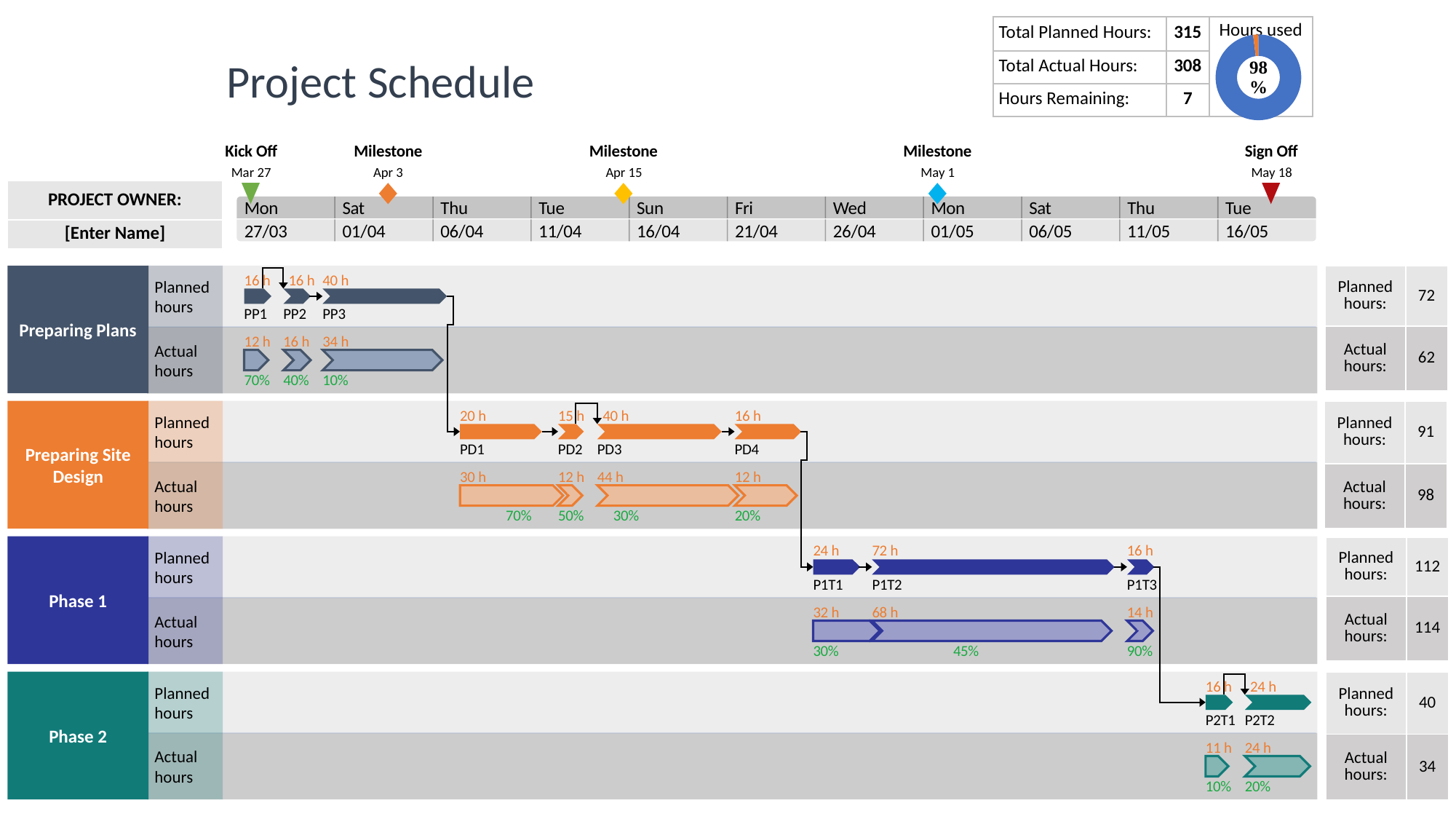

| Total Planned Hours: | 315 | Hours used |
| --- | --- | --- |
| Total Actual Hours: | 308 |  |
| Hours Remaining: | 7 |  |

### Chart

| Category |  |
|---|---|
Project Schedule
Kick Off
Milestone
Milestone
Milestone
Sign Off
Mar 27
Apr 3
Apr 15
May 1
May 18
| PROJECT OWNER: |
| --- |
| [Enter Name] |

Mon
Sat
Thu
Tue
Sun
Fri
Wed
Mon
Sat
Thu
Tue

27/03
01/04
06/04
11/04
16/04
21/04
26/04
01/05
06/05
11/05
16/05

| Planned hours: | 72 |
| --- | --- |
| Actual hours: | 62 |

16 h
16 h
40 h
Planned hours

PP1
PP2
PP3
Preparing Plans

12 h
16 h
34 h
Actual hours

1
2
3
70%
40%
10%

| Planned hours: | 91 |
| --- | --- |
| Actual hours: | 98 |

20 h
15 h
40 h
16 h
Planned hours

PD1
PD2
PD3
PD4
Preparing Site Design

30 h
12 h
44 h
12 h
Actual hours

1
2
3
4
70%
50%
30%
20%

| Planned hours: | 112 |
| --- | --- |
| Actual hours: | 114 |
24 h
72 h
16 h
Planned hours

P1T1
P1T2
P1T3
Phase 1

32 h
68 h
14 h
Actual hours

1
2
3
30%
45%
90%

| Planned hours: | 40 |
| --- | --- |
| Actual hours: | 34 |

16 h
24 h
Planned hours

P2T1
P2T2
Phase 2

11 h
24 h
Actual hours

1
2
10%
20%